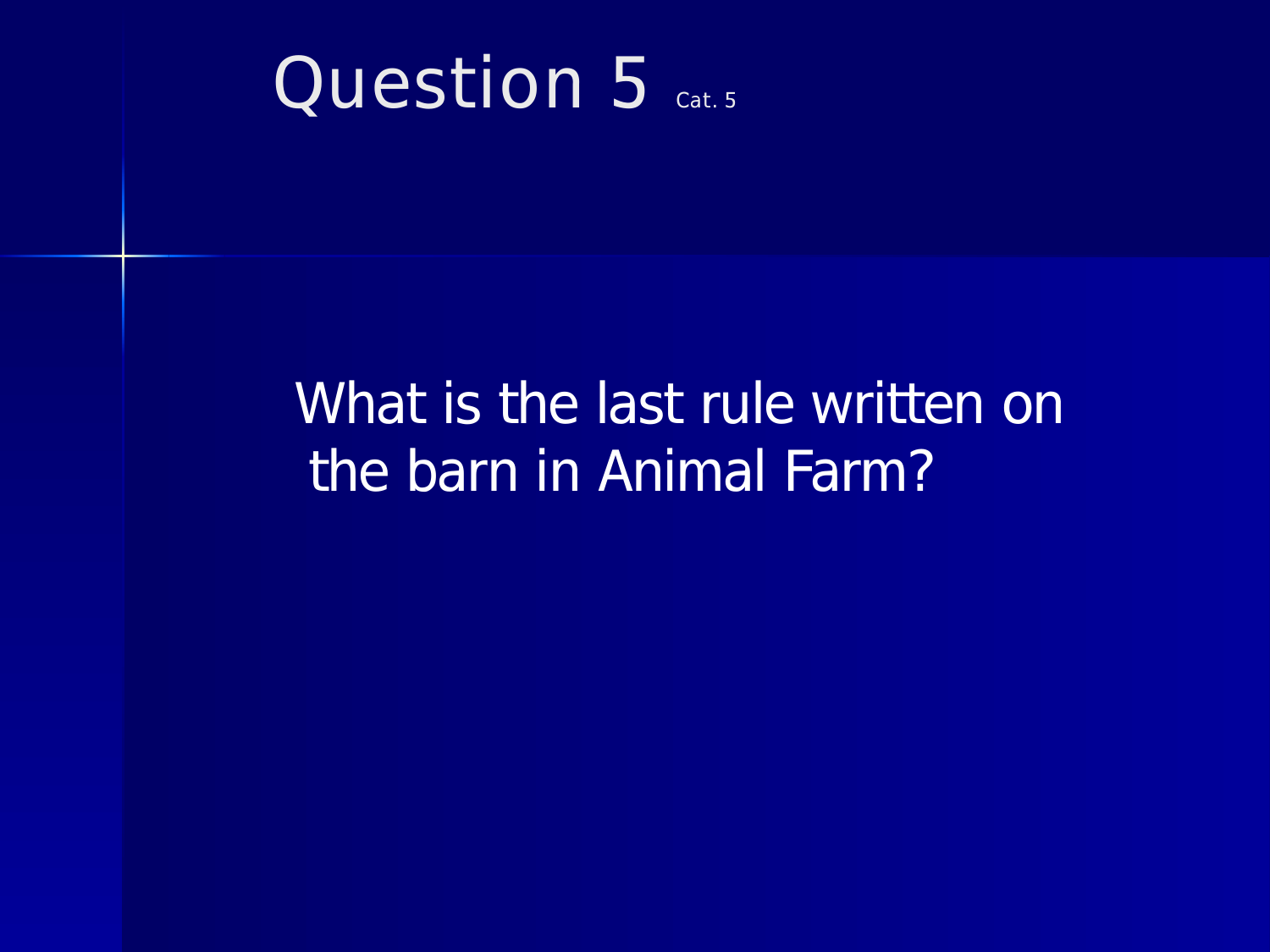

# Question 5 Cat. 5
    What is the last rule written on the barn in Animal Farm?